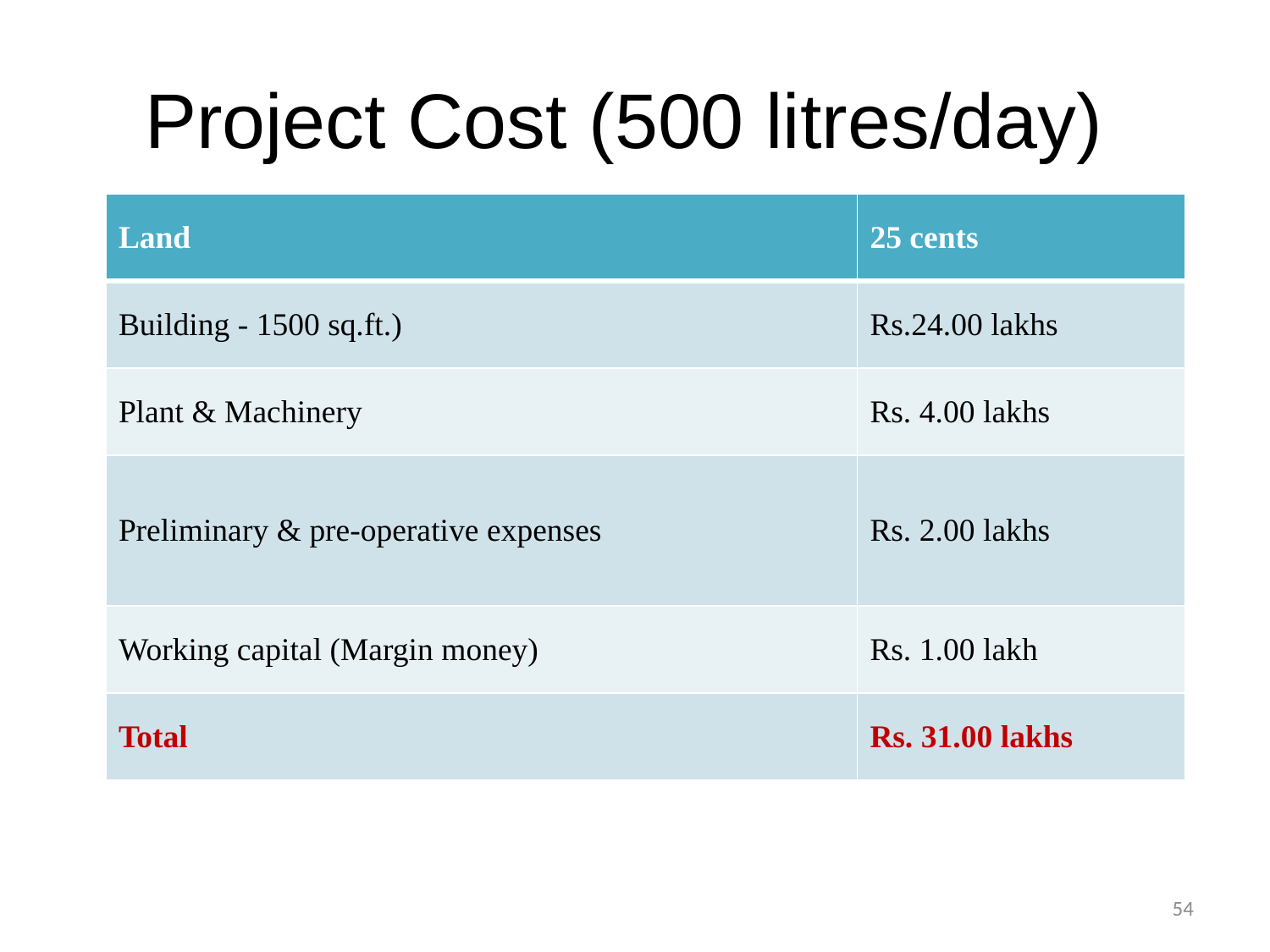

# Project Cost (500 litres/day)
| Land | 25 cents |
| --- | --- |
| Building - 1500 sq.ft.) | Rs.24.00 lakhs |
| Plant & Machinery | Rs. 4.00 lakhs |
| Preliminary & pre-operative expenses | Rs. 2.00 lakhs |
| Working capital (Margin money) | Rs. 1.00 lakh |
| Total | Rs. 31.00 lakhs |
54